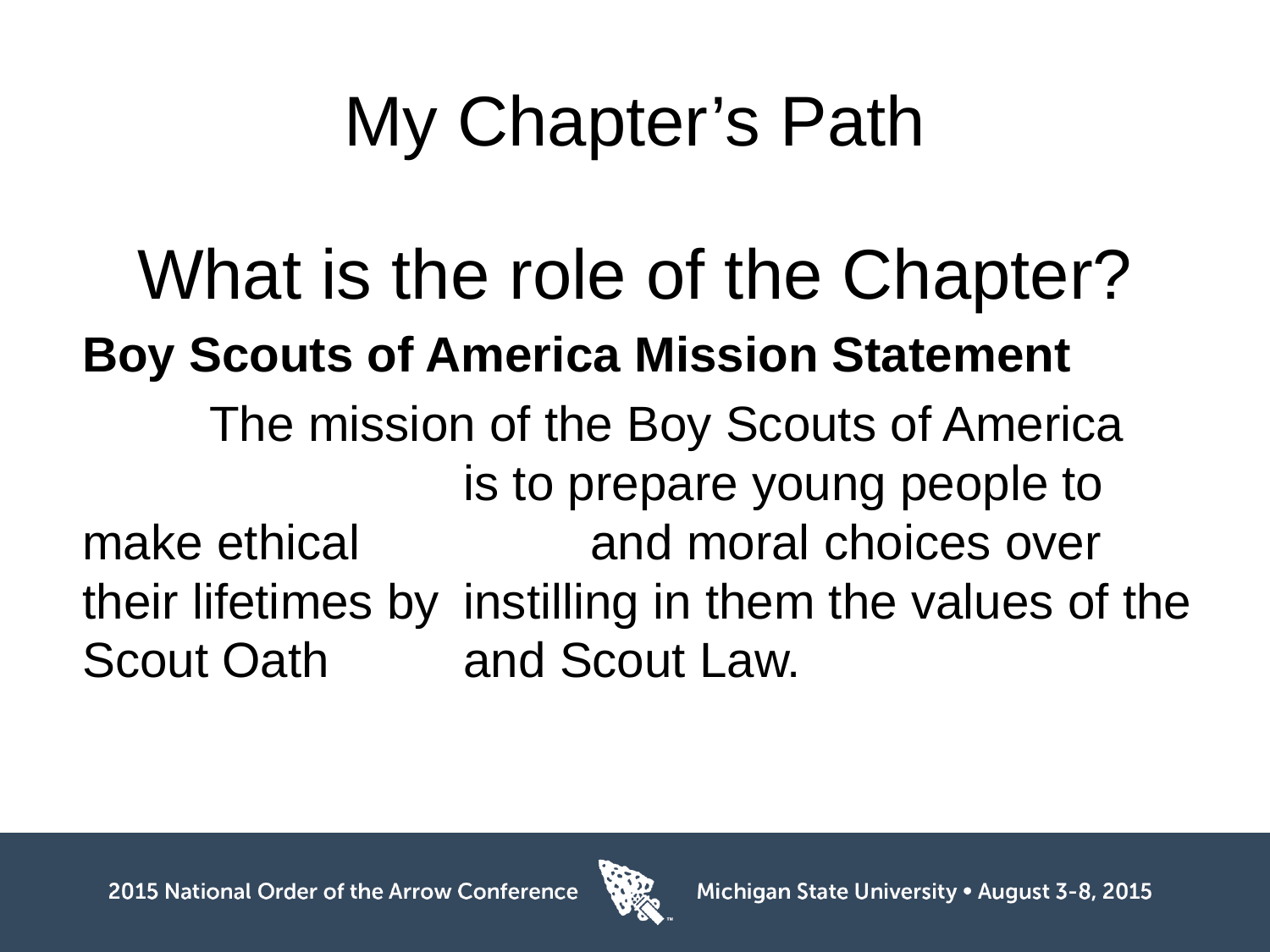

# My Chapter’s Path
What is the role of the Chapter?
Boy Scouts of America Mission Statement
	The mission of the Boy Scouts of America 			is to prepare young people to make ethical 		and moral choices over their lifetimes by 	instilling in them the values of the Scout Oath 	and Scout Law.